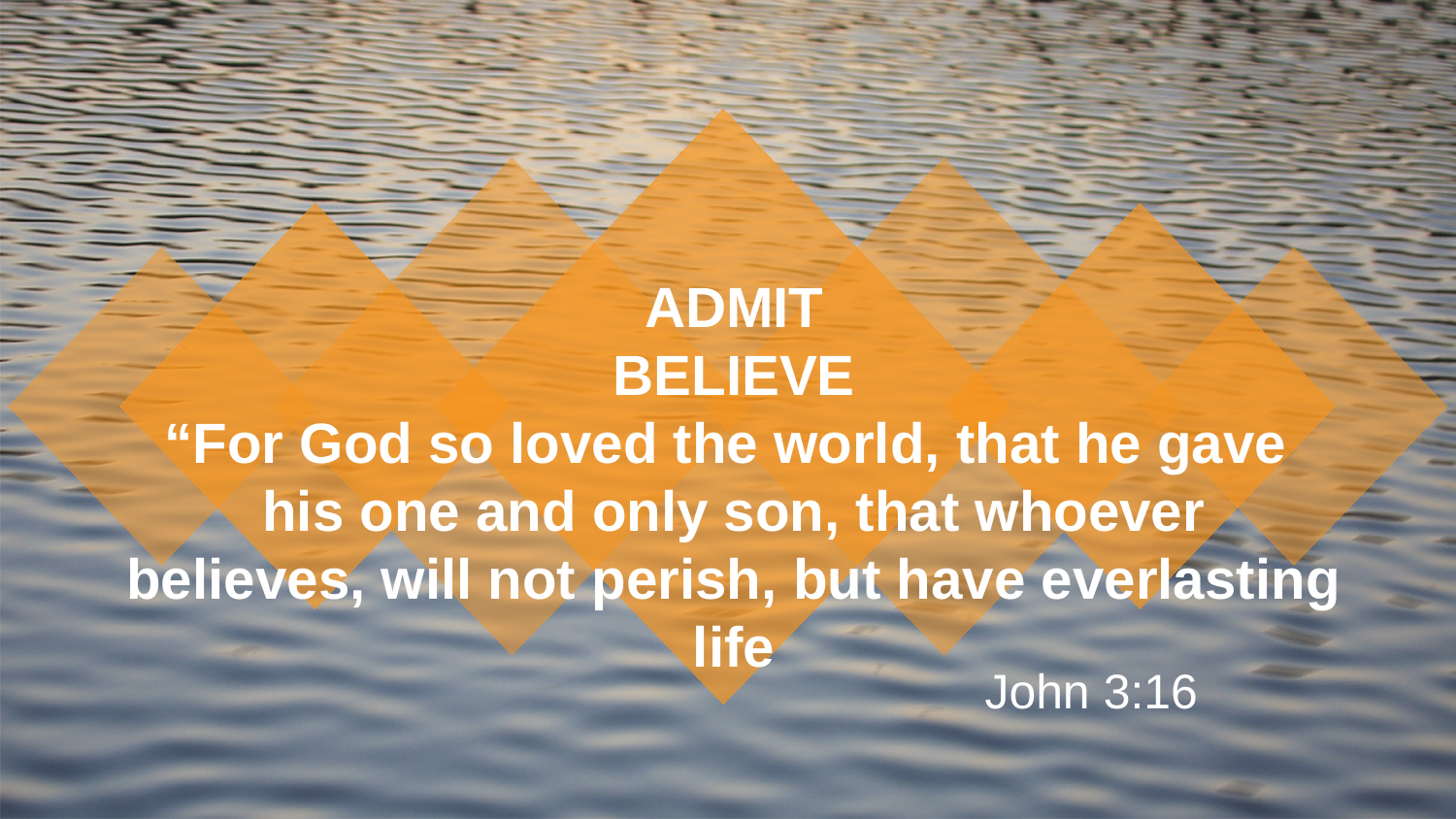

ADMIT
BELIEVE
“For God so loved the world, that he gave
his one and only son, that whoever
believes, will not perish, but have everlasting life
John 3:16